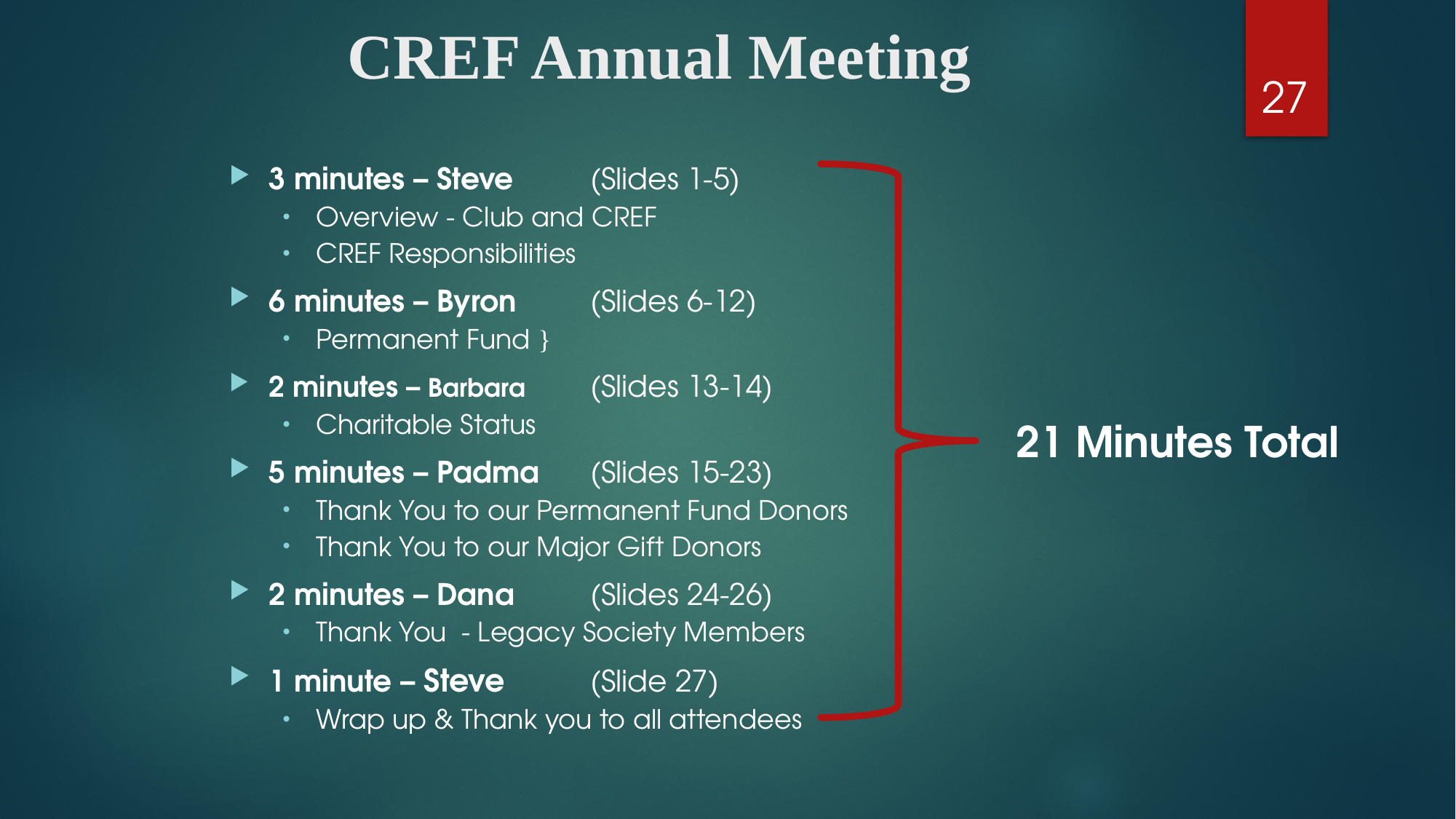

# CREF Annual Meeting
27
3 minutes – Steve 		(Slides 1-5)
Overview - Club and CREF
CREF Responsibilities
6 minutes – Byron 		(Slides 6-12)
Permanent Fund }
2 minutes – Barbara 		(Slides 13-14)
Charitable Status
5 minutes – Padma		(Slides 15-23)
Thank You to our Permanent Fund Donors
Thank You to our Major Gift Donors
2 minutes – Dana 		(Slides 24-26)
Thank You  - Legacy Society Members
1 minute – Steve 		(Slide 27)
Wrap up & Thank you to all attendees

21 Minutes Total